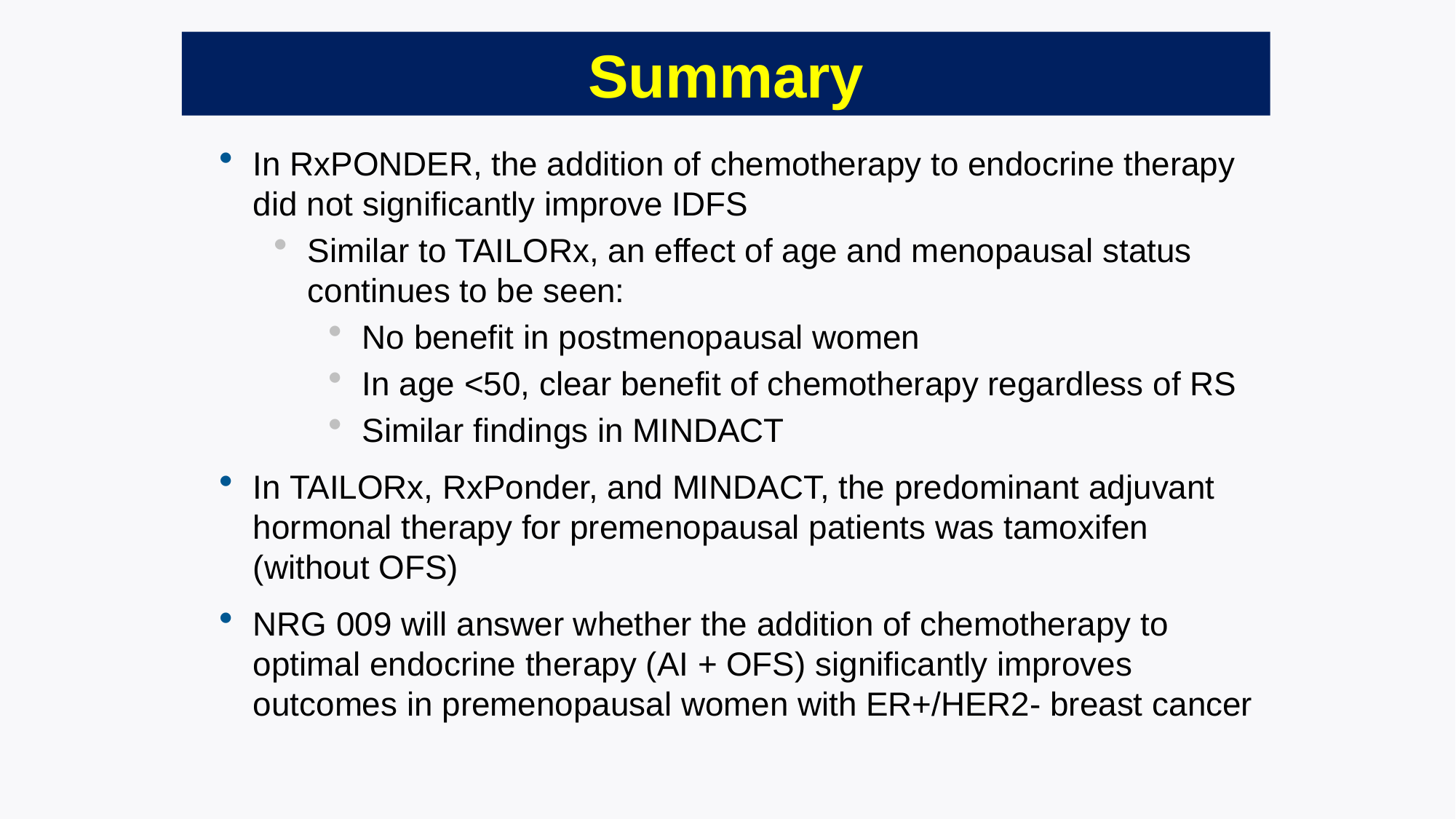

Summary
In RxPONDER, the addition of chemotherapy to endocrine therapy did not significantly improve IDFS
Similar to TAILORx, an effect of age and menopausal status continues to be seen:
No benefit in postmenopausal women
In age <50, clear benefit of chemotherapy regardless of RS
Similar findings in MINDACT
In TAILORx, RxPonder, and MINDACT, the predominant adjuvant hormonal therapy for premenopausal patients was tamoxifen (without OFS)
NRG 009 will answer whether the addition of chemotherapy to optimal endocrine therapy (AI + OFS) significantly improves outcomes in premenopausal women with ER+/HER2- breast cancer